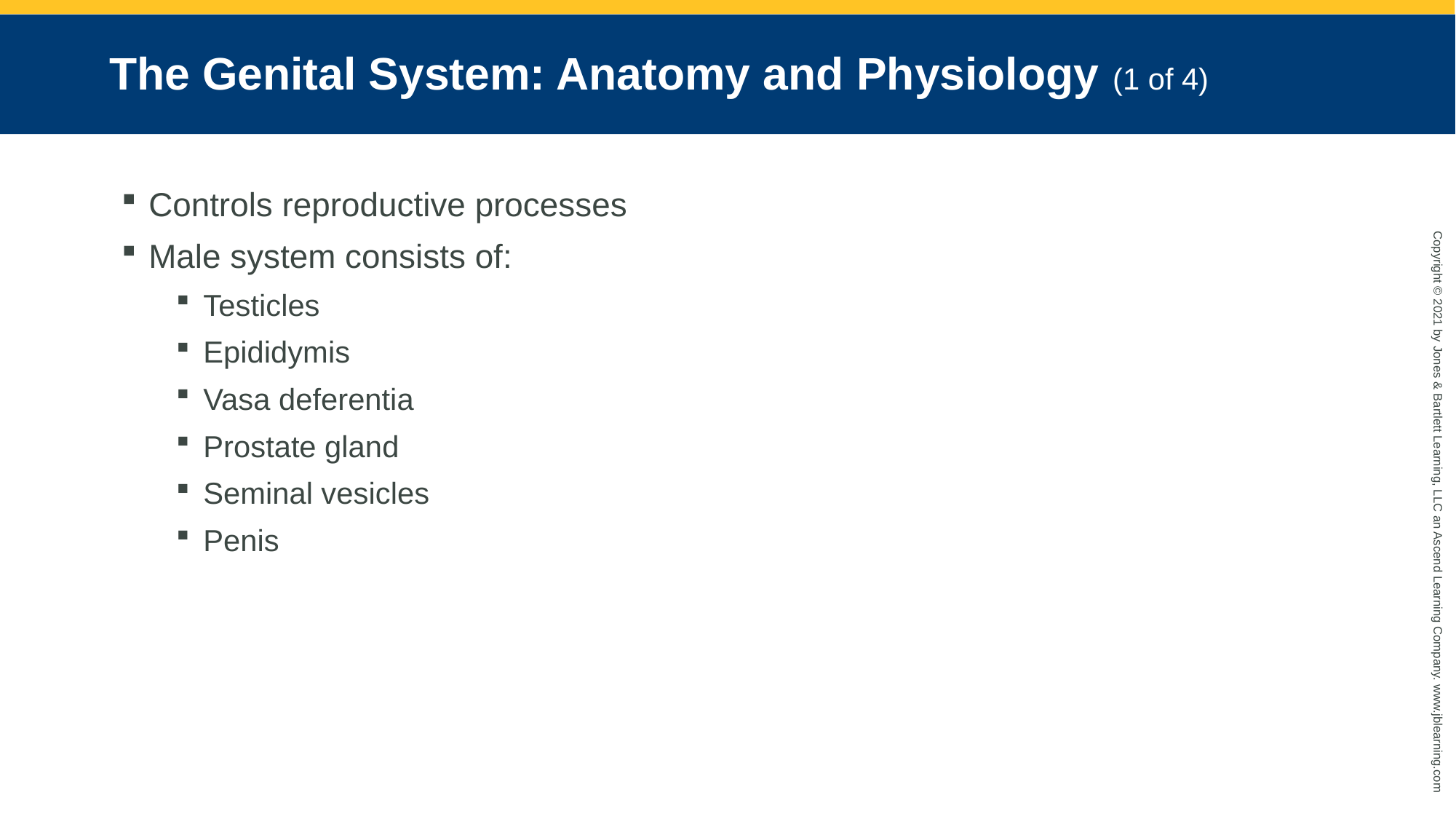

# The Genital System: Anatomy and Physiology (1 of 4)
Controls reproductive processes
Male system consists of:
Testicles
Epididymis
Vasa deferentia
Prostate gland
Seminal vesicles
Penis